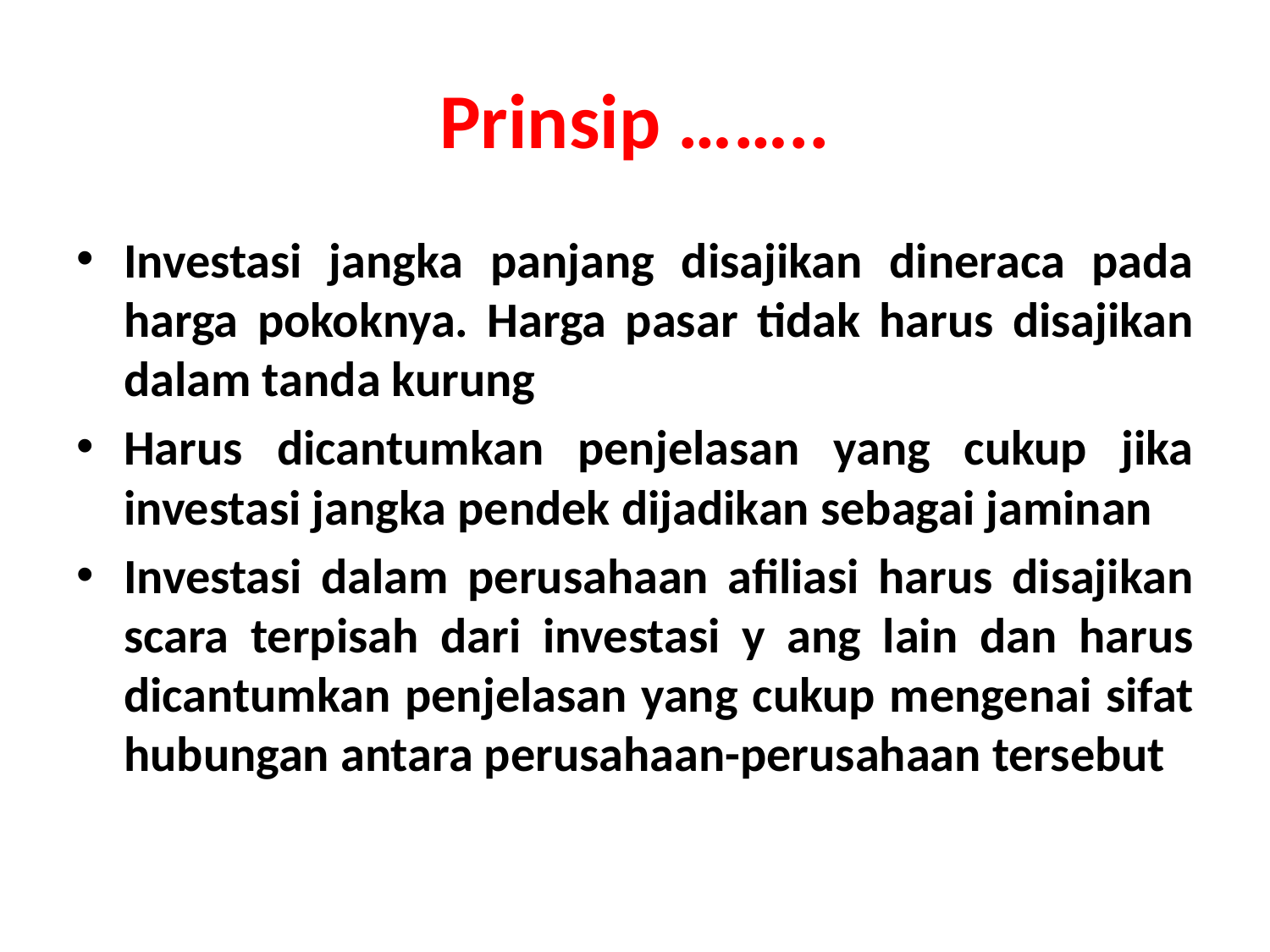

# Prinsip ……..
Investasi jangka panjang disajikan dineraca pada harga pokoknya. Harga pasar tidak harus disajikan dalam tanda kurung
Harus dicantumkan penjelasan yang cukup jika investasi jangka pendek dijadikan sebagai jaminan
Investasi dalam perusahaan afiliasi harus disajikan scara terpisah dari investasi y ang lain dan harus dicantumkan penjelasan yang cukup mengenai sifat hubungan antara perusahaan-perusahaan tersebut